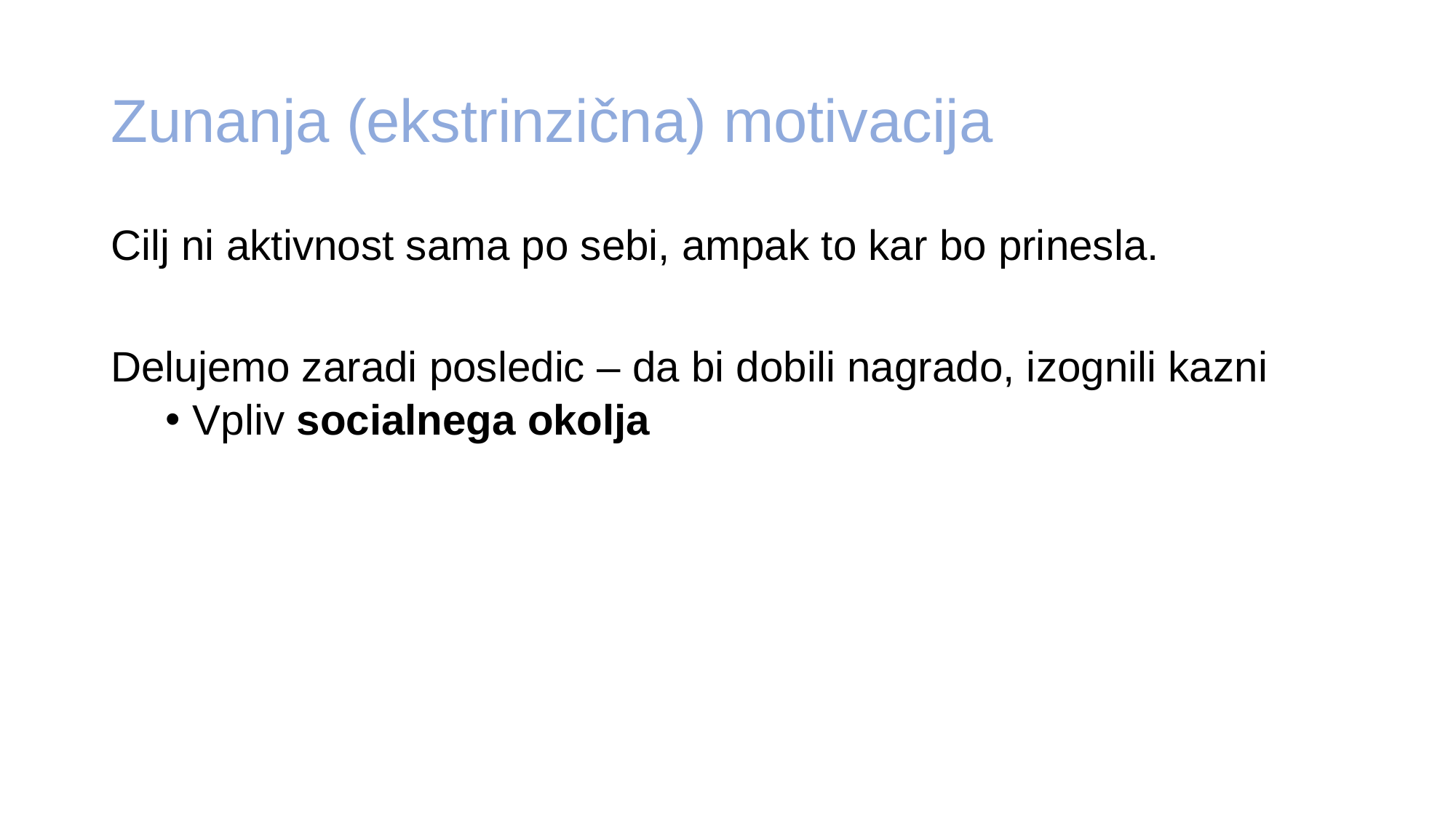

# Zunanja (ekstrinzična) motivacija
Cilj ni aktivnost sama po sebi, ampak to kar bo prinesla.

Delujemo zaradi posledic – da bi dobili nagrado, izognili kazni
Vpliv socialnega okolja